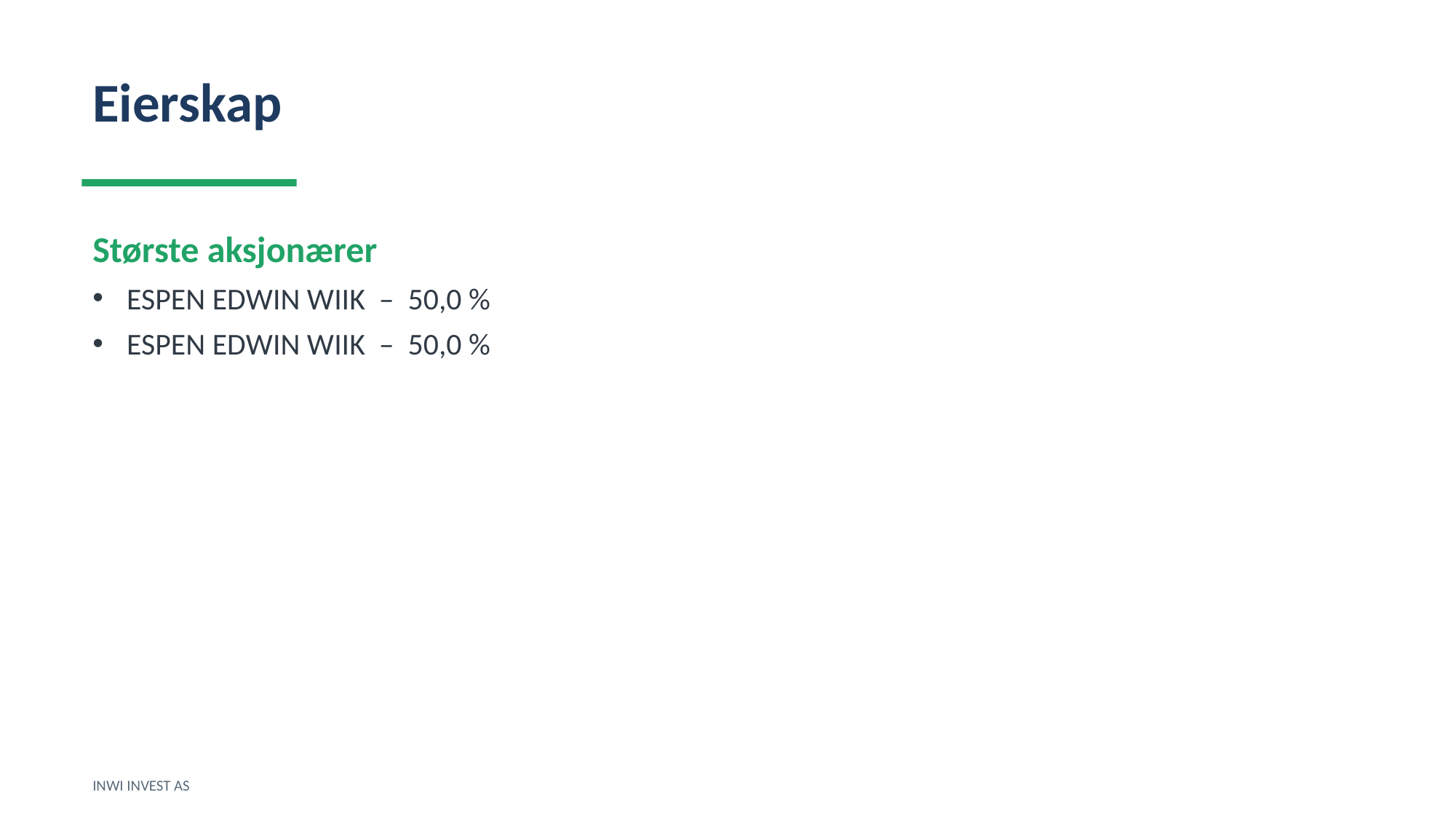

Eierskap

Største aksjonærer
ESPEN EDWIN WIIK  –  50,0 %
ESPEN EDWIN WIIK  –  50,0 %
INWI INVEST AS